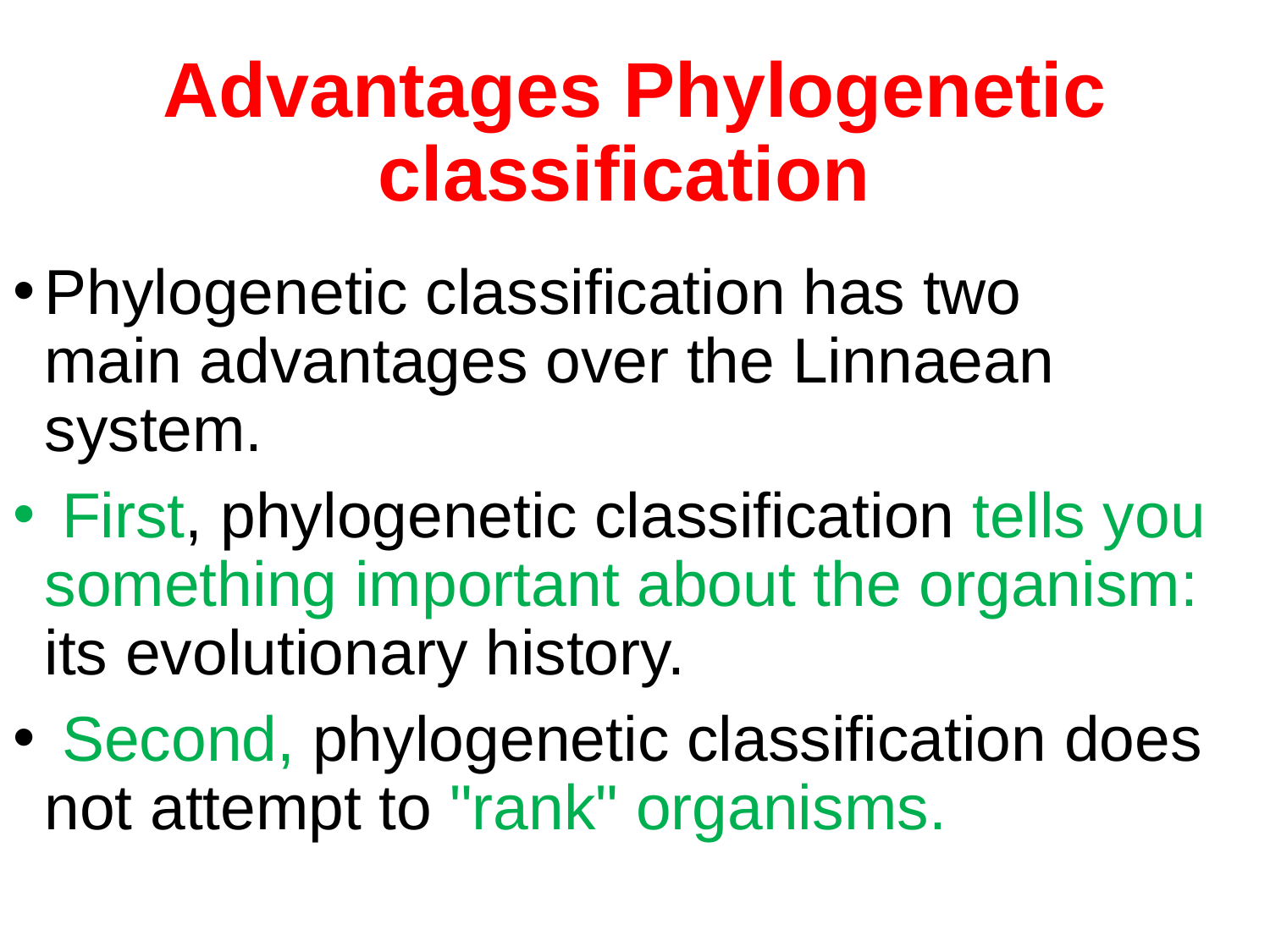

# Advantages Phylogenetic classification
Phylogenetic classification has two main advantages over the Linnaean system.
 First, phylogenetic classification tells you something important about the organism: its evolutionary history.
 Second, phylogenetic classification does not attempt to "rank" organisms.